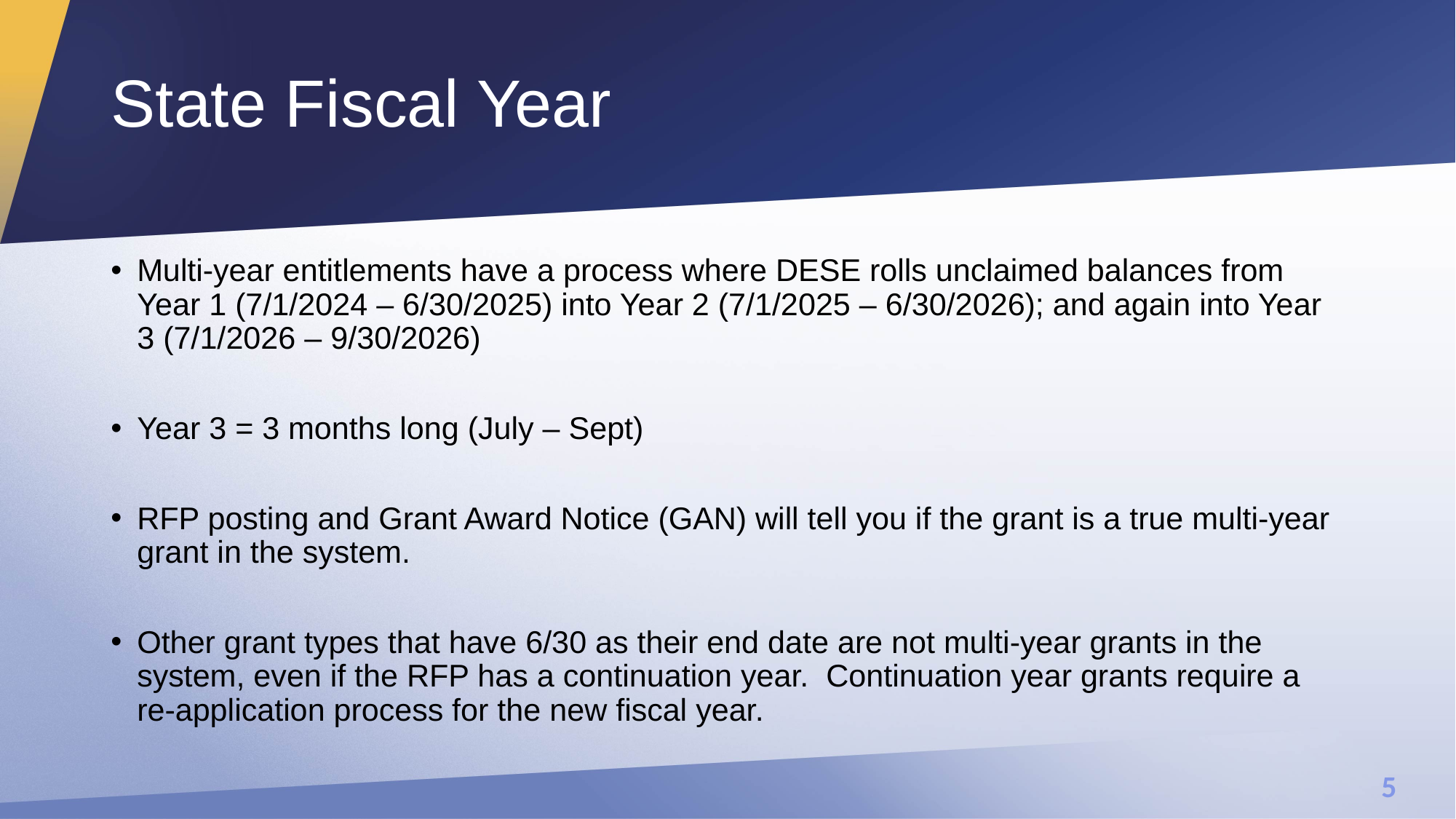

# State Fiscal Year
Multi-year entitlements have a process where DESE rolls unclaimed balances from Year 1 (7/1/2024 – 6/30/2025) into Year 2 (7/1/2025 – 6/30/2026); and again into Year 3 (7/1/2026 – 9/30/2026)

Year 3 = 3 months long (July – Sept)

RFP posting and Grant Award Notice (GAN) will tell you if the grant is a true multi-year grant in the system.

Other grant types that have 6/30 as their end date are not multi-year grants in the system, even if the RFP has a continuation year.  Continuation year grants require a re-application process for the new fiscal year.